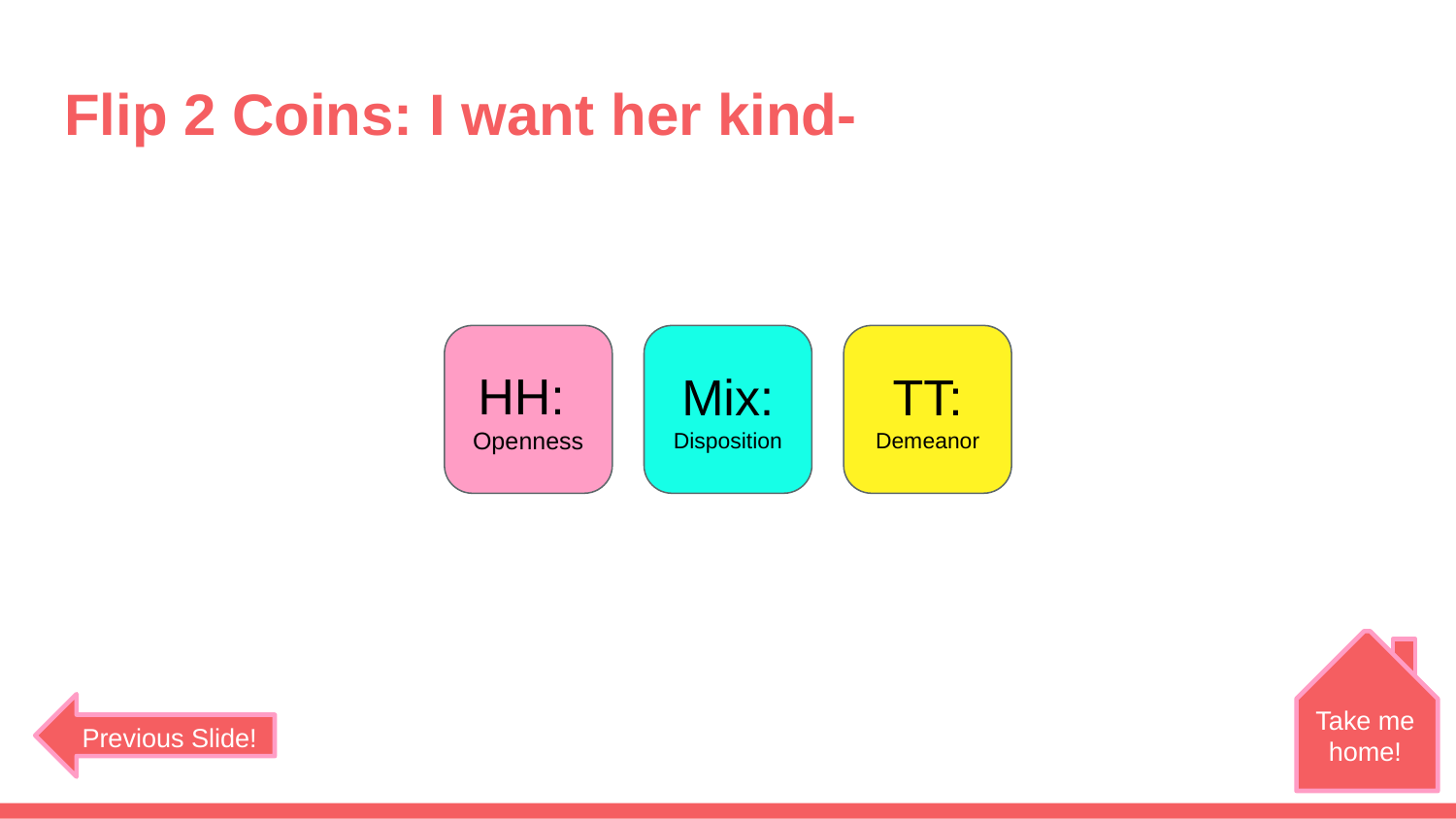

# Flip 2 Coins: I want her kind-
HH:
Openness
Mix:
Disposition
TT:
Demeanor

Take me home!

Previous Slide!